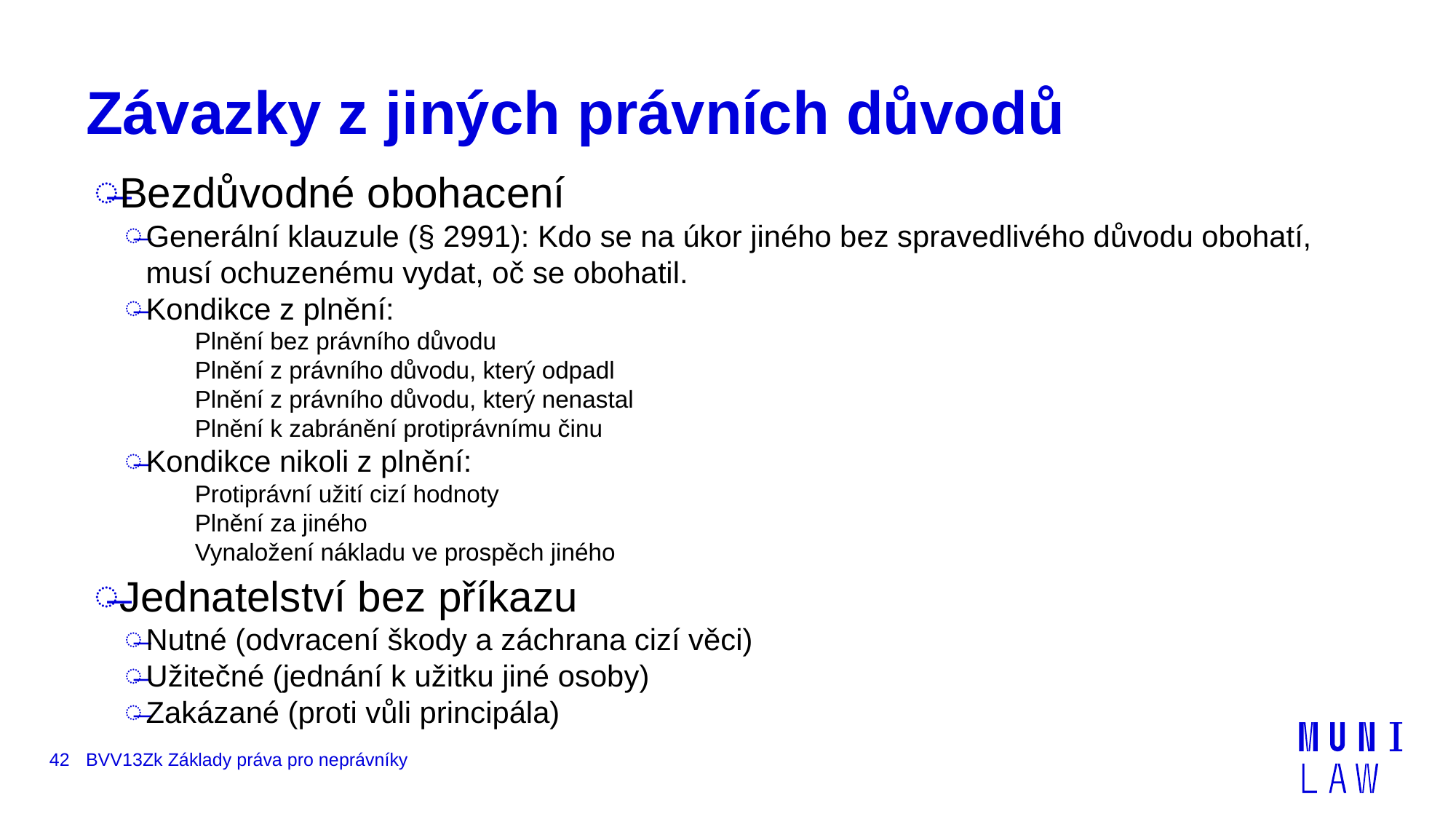

# Závazky z jiných právních důvodů
Bezdůvodné obohacení
Generální klauzule (§ 2991): Kdo se na úkor jiného bez spravedlivého důvodu obohatí, musí ochuzenému vydat, oč se obohatil.
Kondikce z plnění:
Plnění bez právního důvodu
Plnění z právního důvodu, který odpadl
Plnění z právního důvodu, který nenastal
Plnění k zabránění protiprávnímu činu
Kondikce nikoli z plnění:
Protiprávní užití cizí hodnoty
Plnění za jiného
Vynaložení nákladu ve prospěch jiného
Jednatelství bez příkazu
Nutné (odvracení škody a záchrana cizí věci)
Užitečné (jednání k užitku jiné osoby)
Zakázané (proti vůli principála)

42
BVV13Zk Základy práva pro neprávníky